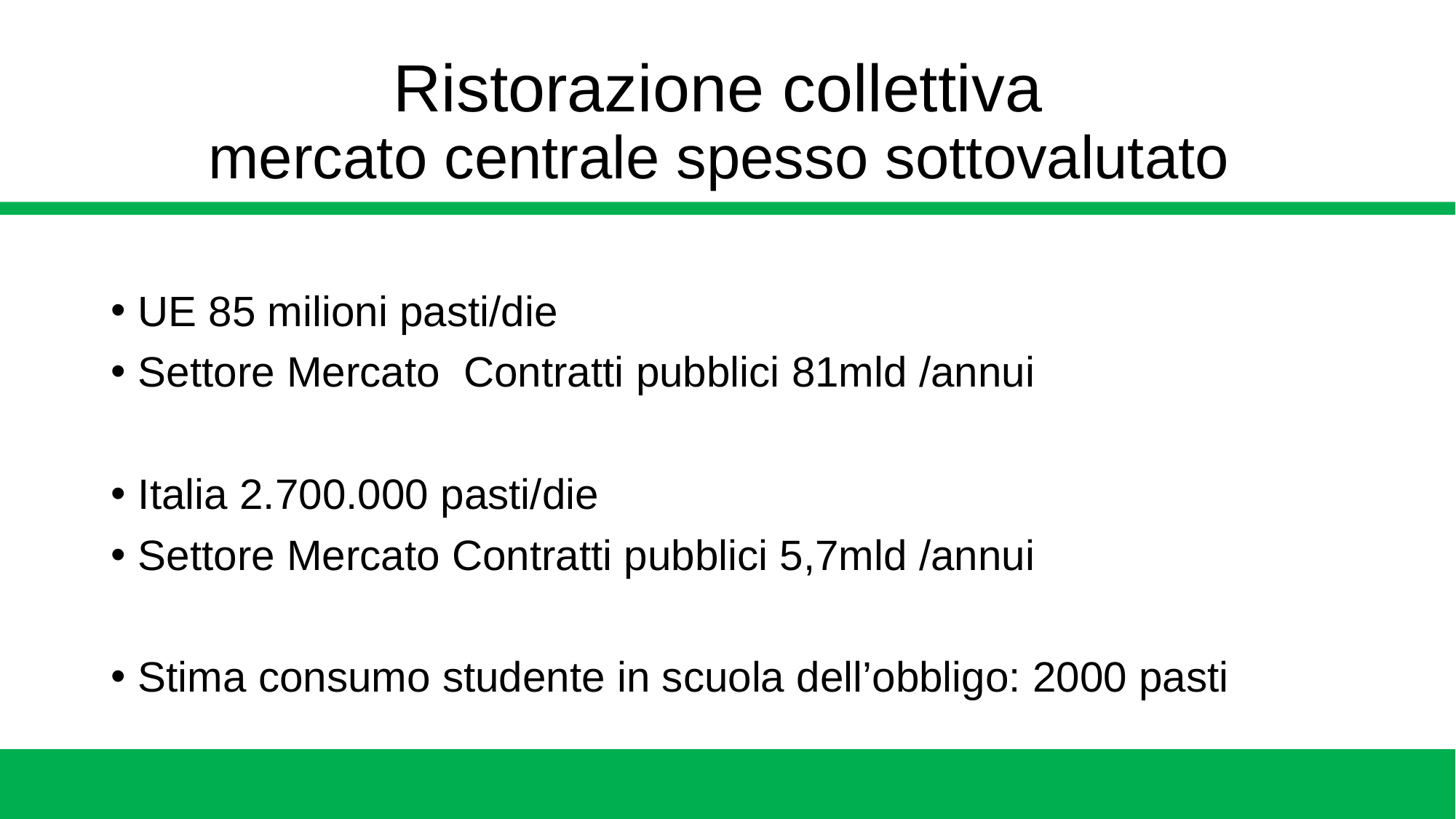

# Ristorazione collettiva mercato centrale spesso sottovalutato

UE 85 milioni pasti/die
Settore Mercato  Contratti pubblici 81mld /annui

Italia 2.700.000 pasti/die
Settore Mercato Contratti pubblici 5,7mld /annui

Stima consumo studente in scuola dell’obbligo: 2000 pasti